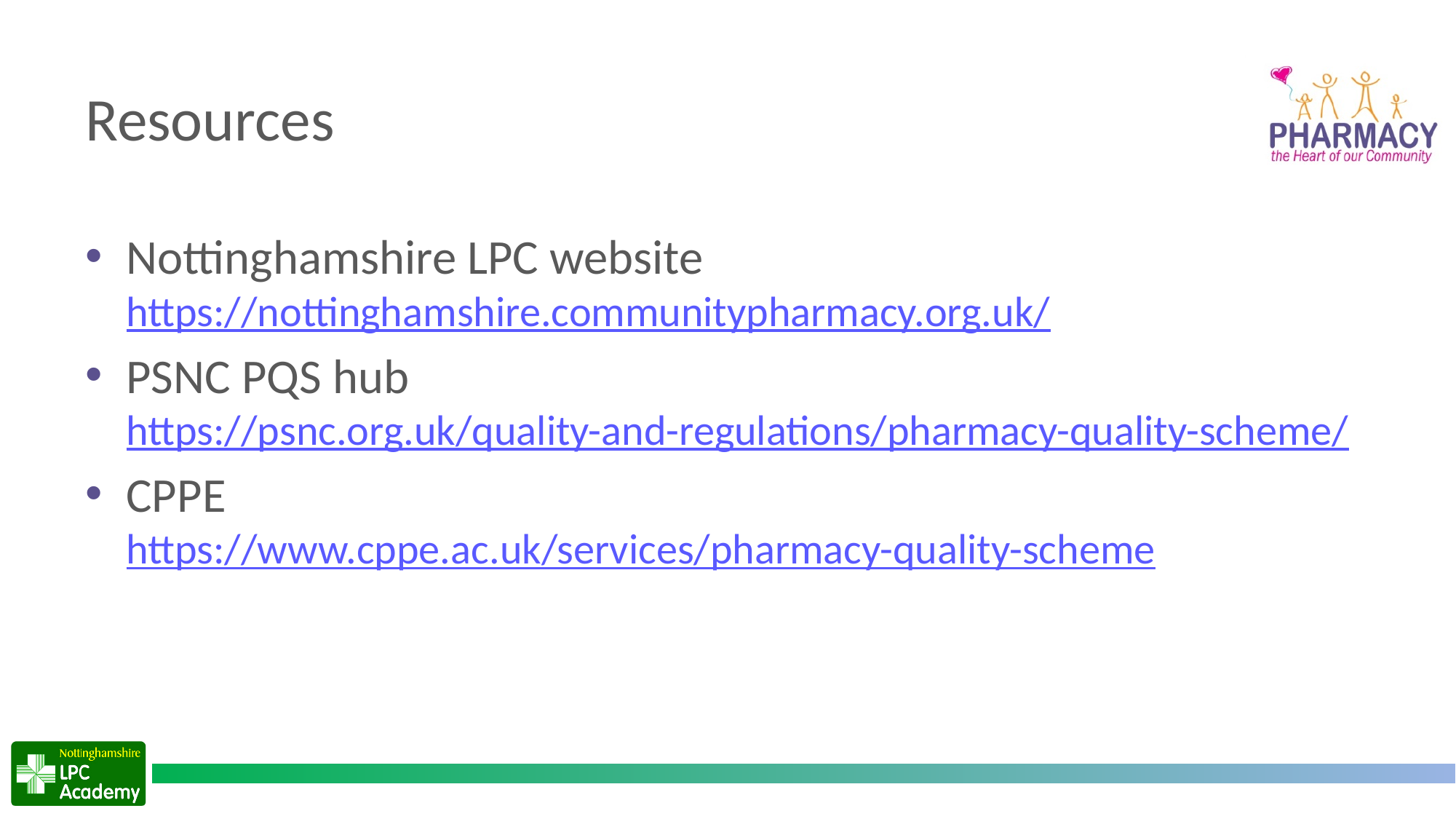

# Resources
Nottinghamshire LPC website
https://nottinghamshire.communitypharmacy.org.uk/
PSNC PQS hub
https://psnc.org.uk/quality-and-regulations/pharmacy-quality-scheme/
CPPE
https://www.cppe.ac.uk/services/pharmacy-quality-scheme